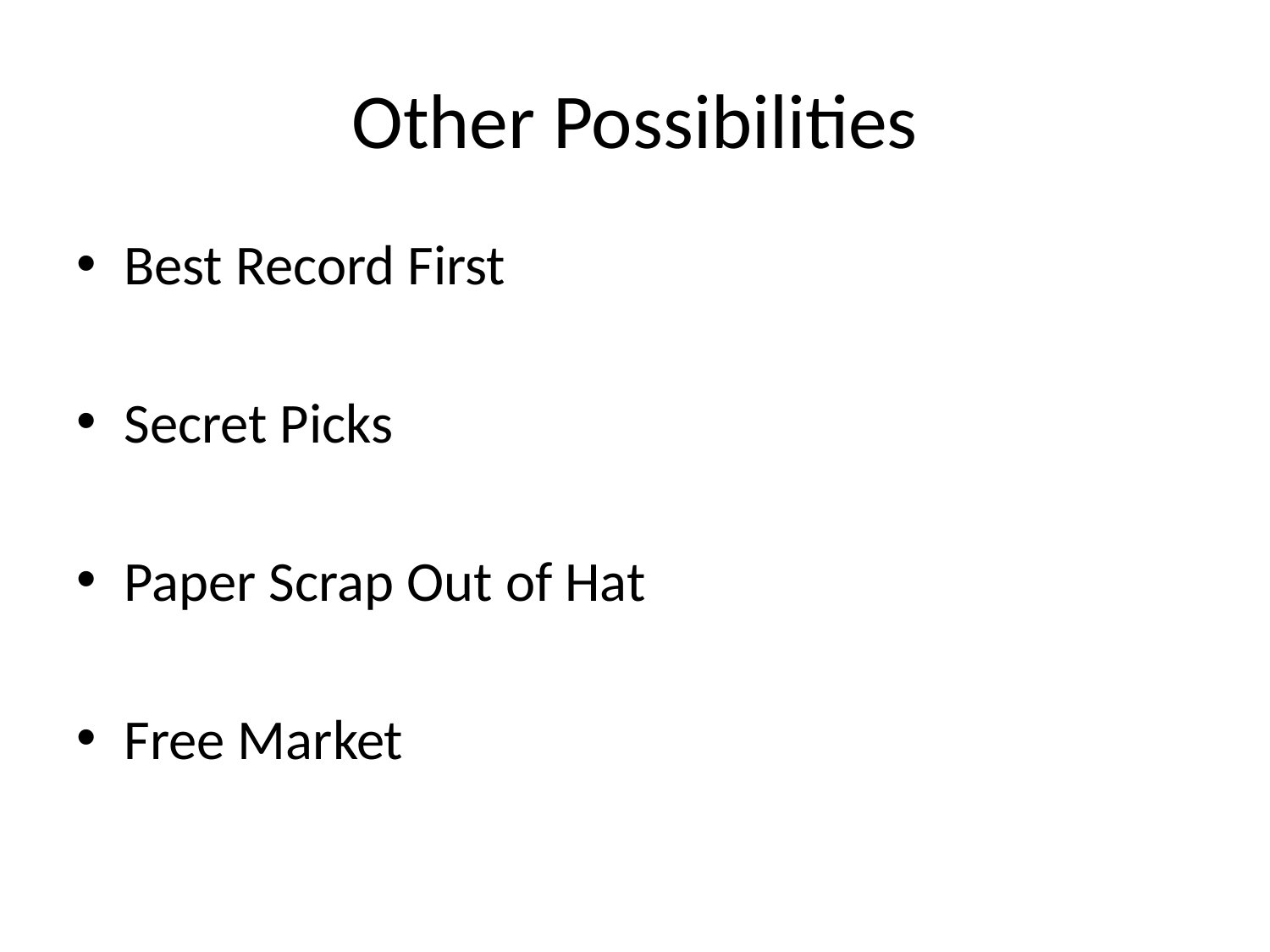

# Other Possibilities
Best Record First

Secret Picks

Paper Scrap Out of Hat

Free Market